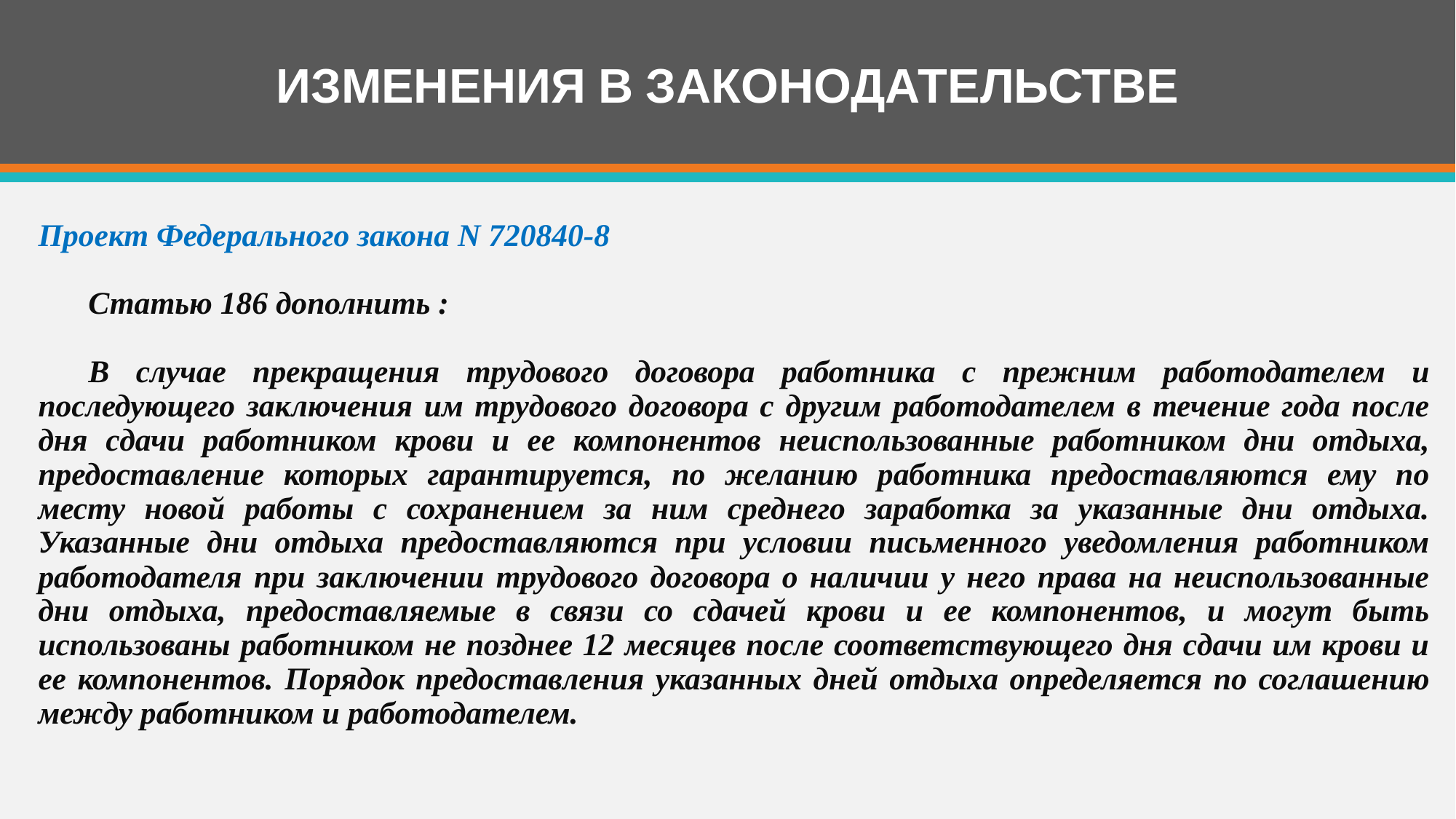

# ИЗМЕНЕНИЯ В ЗАКОНОДАТЕЛЬСТВЕ

Проект Федерального закона N 720840-8

Статью 186 дополнить :

В случае прекращения трудового договора работника с прежним работодателем и последующего заключения им трудового договора с другим работодателем в течение года после дня сдачи работником крови и ее компонентов неиспользованные работником дни отдыха, предоставление которых гарантируется, по желанию работника предоставляются ему по месту новой работы с сохранением за ним среднего заработка за указанные дни отдыха. Указанные дни отдыха предоставляются при условии письменного уведомления работником работодателя при заключении трудового договора о наличии у него права на неиспользованные дни отдыха, предоставляемые в связи со сдачей крови и ее компонентов, и могут быть использованы работником не позднее 12 месяцев после соответствующего дня сдачи им крови и ее компонентов. Порядок предоставления указанных дней отдыха определяется по соглашению между работником и работодателем.